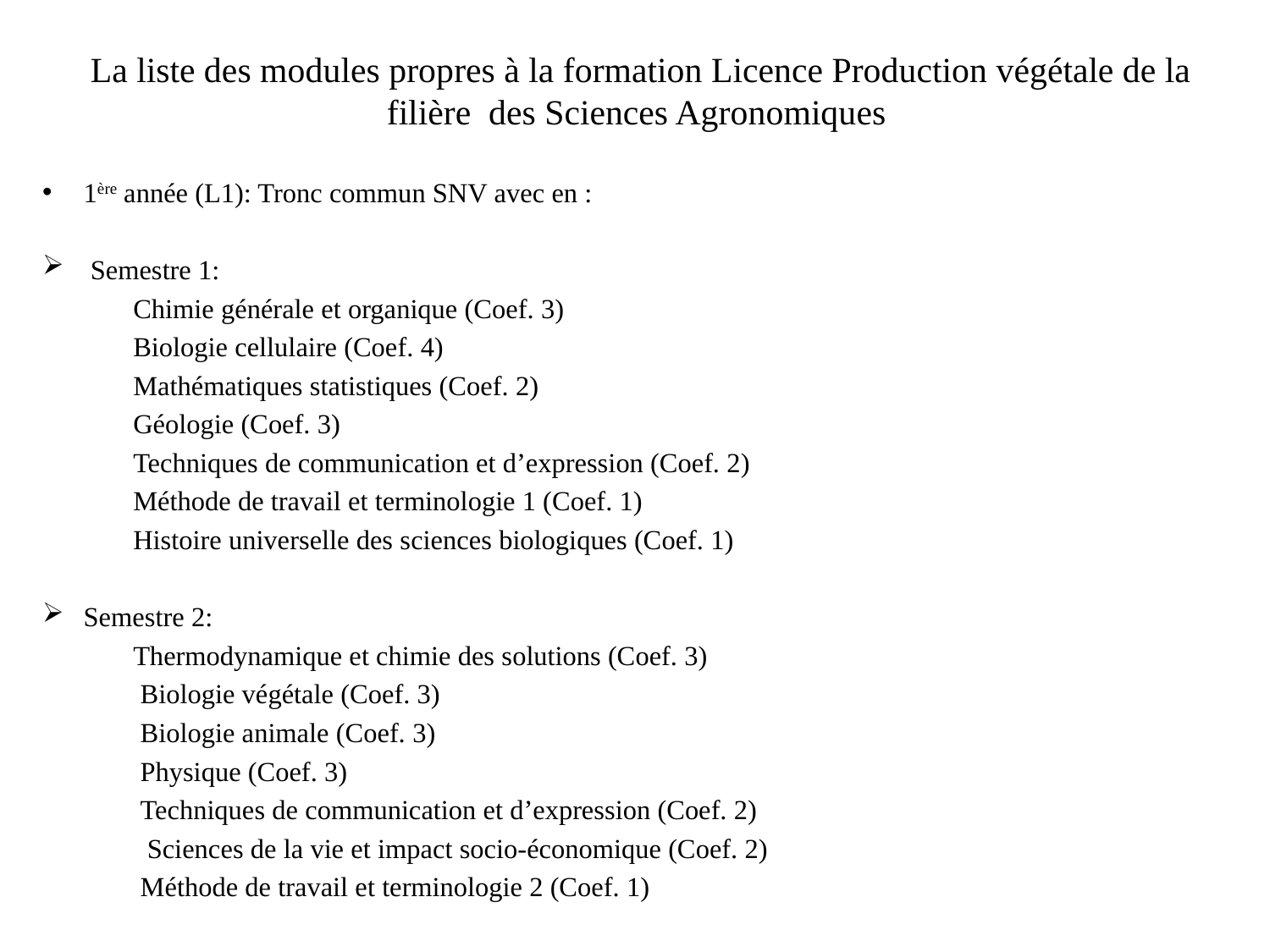

# La liste des modules propres à la formation Licence Production végétale de la filière  des Sciences Agronomiques
1ère année (L1): Tronc commun SNV avec en :

 Semestre 1:
             Chimie générale et organique (Coef. 3)
             Biologie cellulaire (Coef. 4)
             Mathématiques statistiques (Coef. 2)
             Géologie (Coef. 3)
             Techniques de communication et d’expression (Coef. 2)
             Méthode de travail et terminologie 1 (Coef. 1)
             Histoire universelle des sciences biologiques (Coef. 1)

Semestre 2:
             Thermodynamique et chimie des solutions (Coef. 3)
              Biologie végétale (Coef. 3)
              Biologie animale (Coef. 3)
              Physique (Coef. 3)
              Techniques de communication et d’expression (Coef. 2)
               Sciences de la vie et impact socio-économique (Coef. 2)
              Méthode de travail et terminologie 2 (Coef. 1)